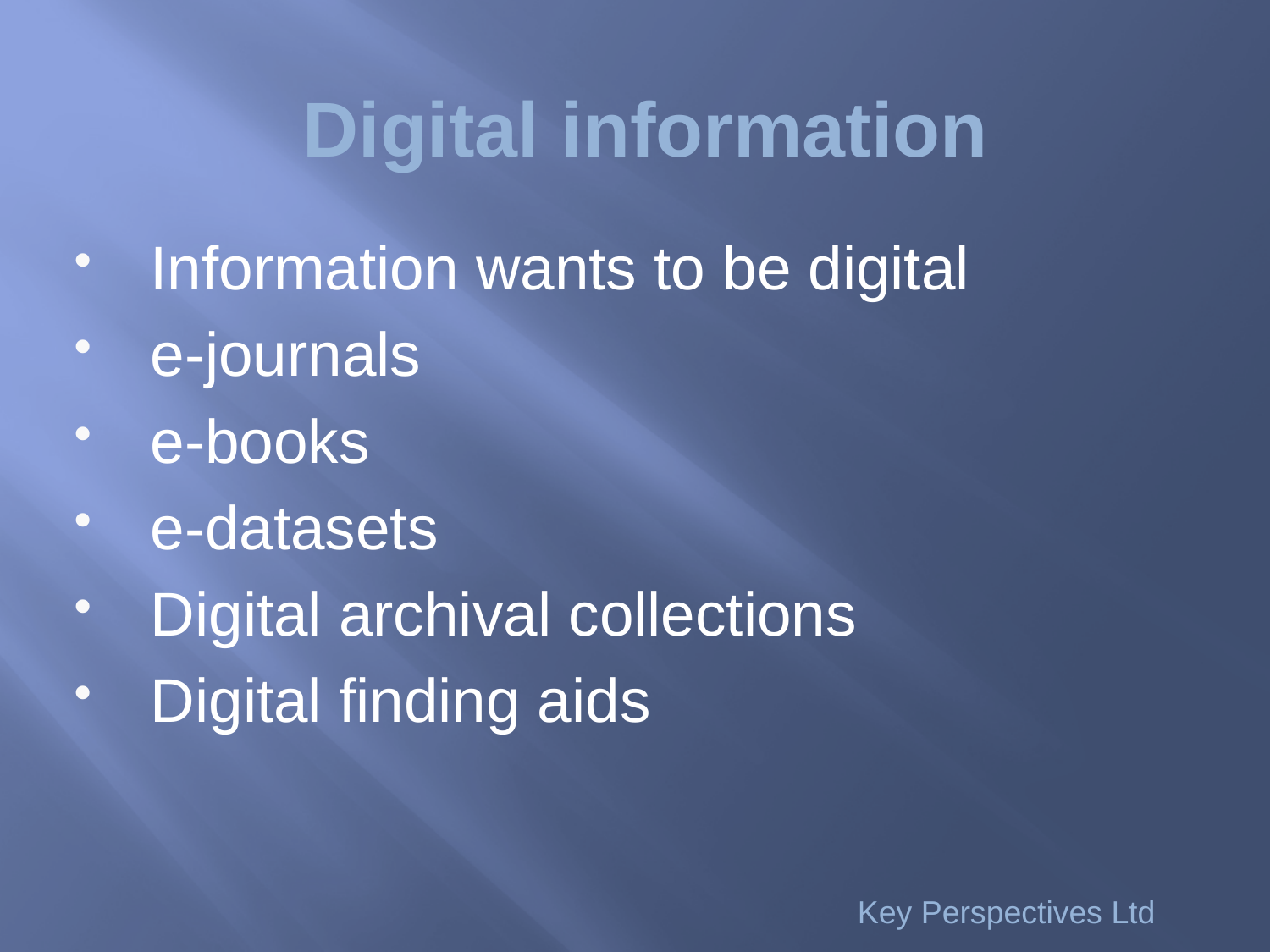

# Digital information
Information wants to be digital
e-journals
e-books
e-datasets
Digital archival collections
Digital finding aids
Key Perspectives Ltd